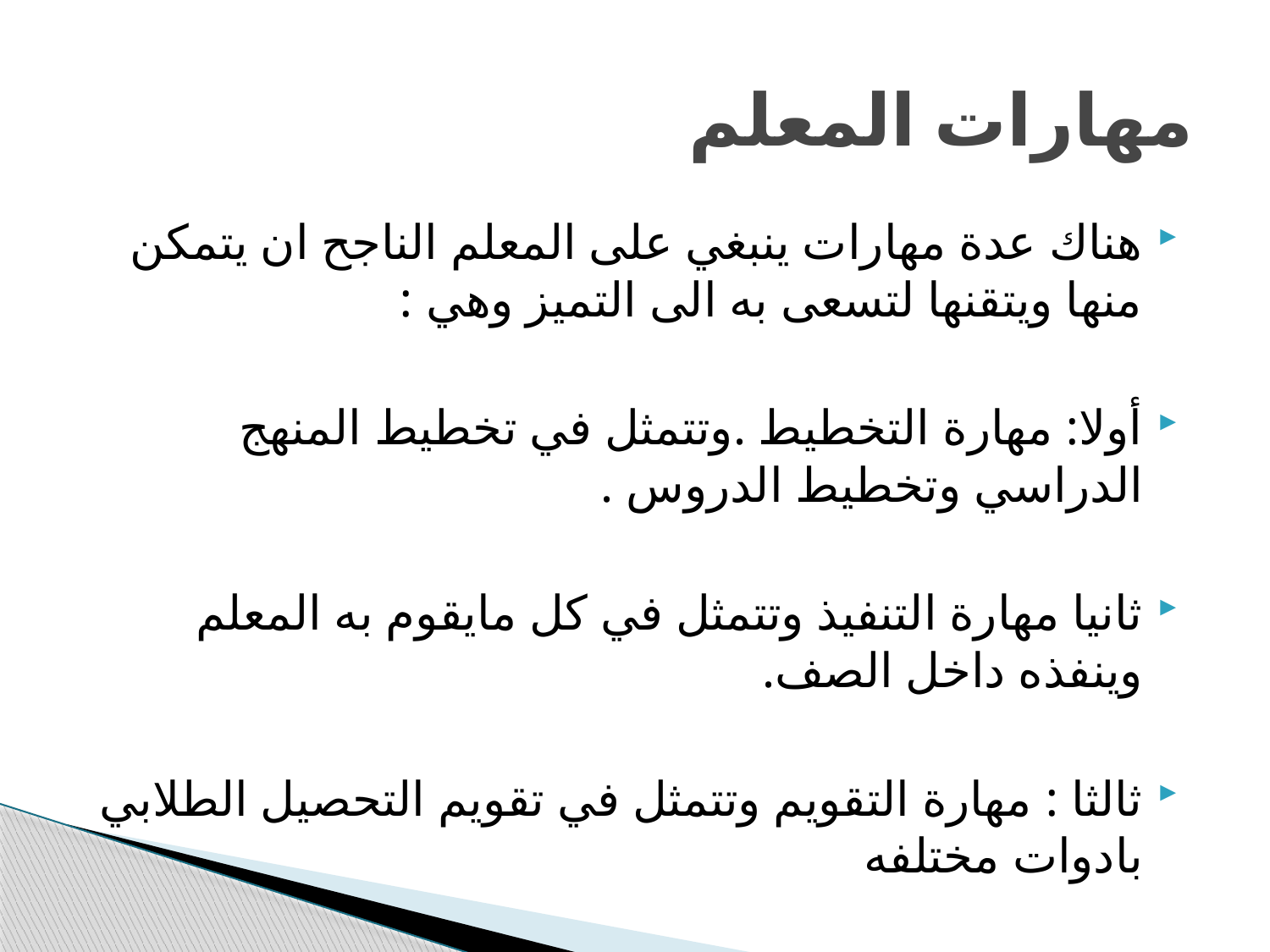

# مهارات المعلم
هناك عدة مهارات ينبغي على المعلم الناجح ان يتمكن منها ويتقنها لتسعى به الى التميز وهي :

أولا: مهارة التخطيط .وتتمثل في تخطيط المنهج الدراسي وتخطيط الدروس .

ثانيا مهارة التنفيذ وتتمثل في كل مايقوم به المعلم وينفذه داخل الصف.

ثالثا : مهارة التقويم وتتمثل في تقويم التحصيل الطلابي بادوات مختلفه